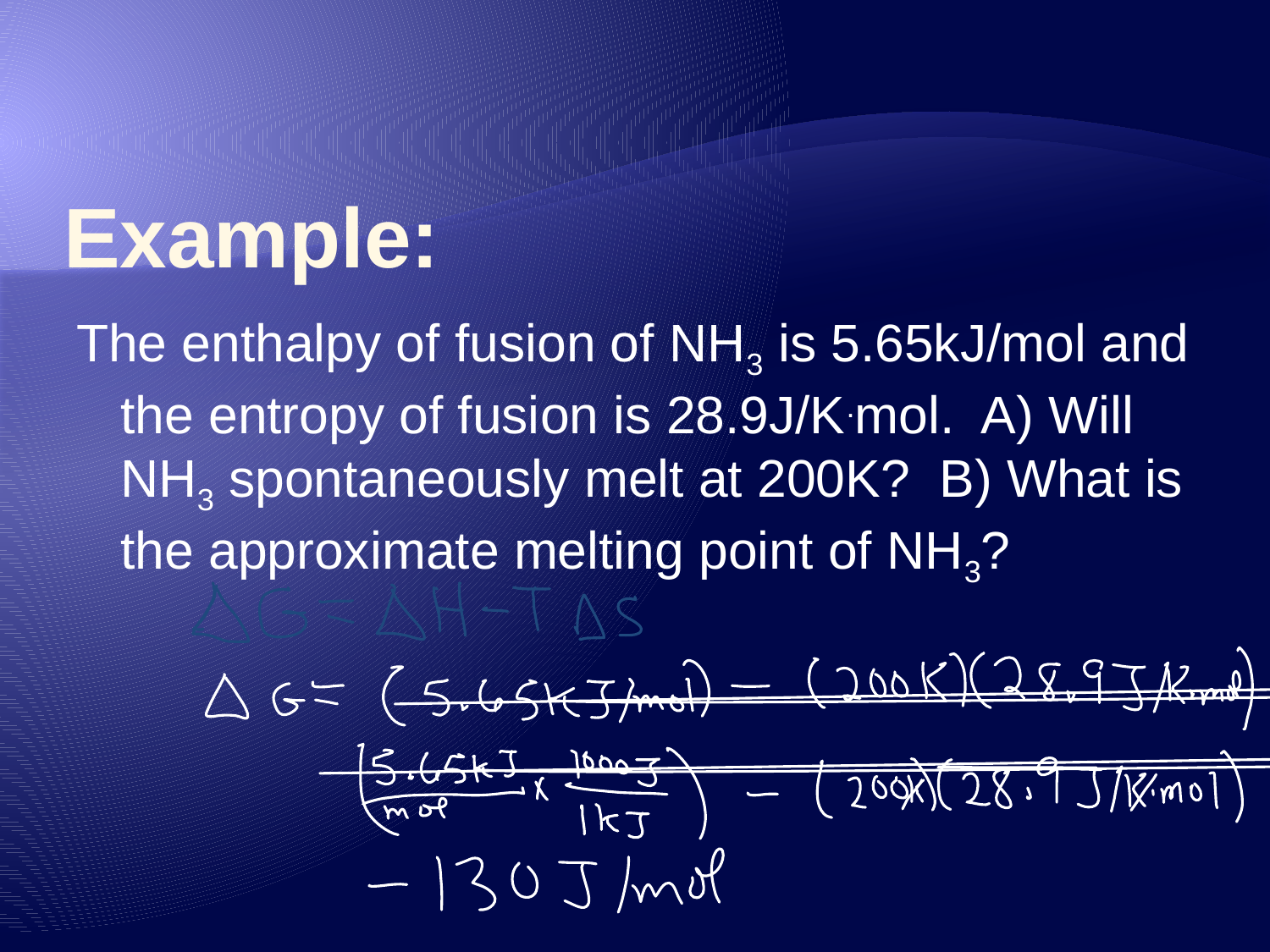

# Example:
The enthalpy of fusion of NH3 is 5.65kJ/mol and the entropy of fusion is 28.9J/K.mol.  A) Will NH3 spontaneously melt at 200K?  B) What is the approximate melting point of NH3?